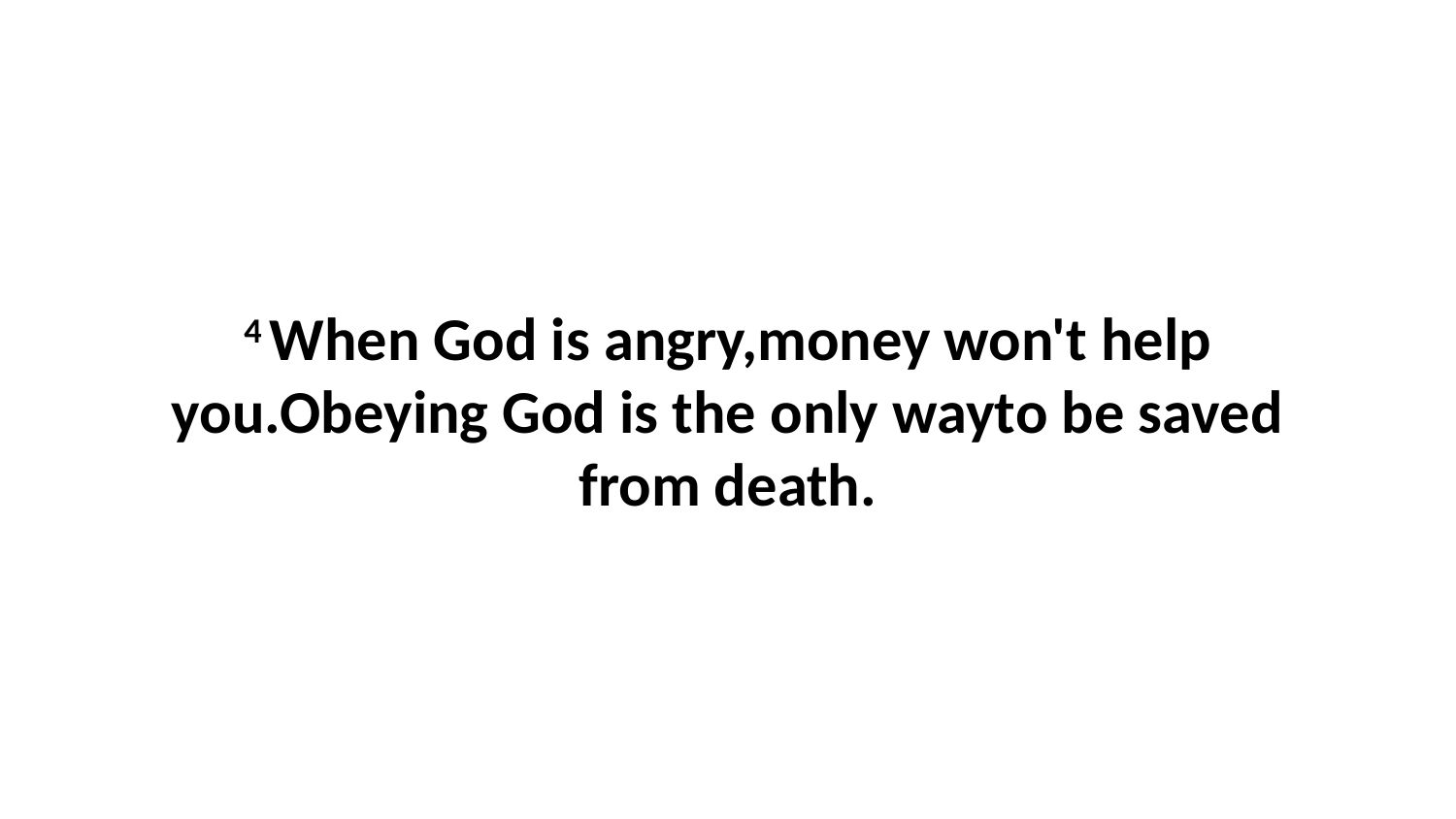

4 When God is angry,money won't help you.Obeying God is the only wayto be saved from death.